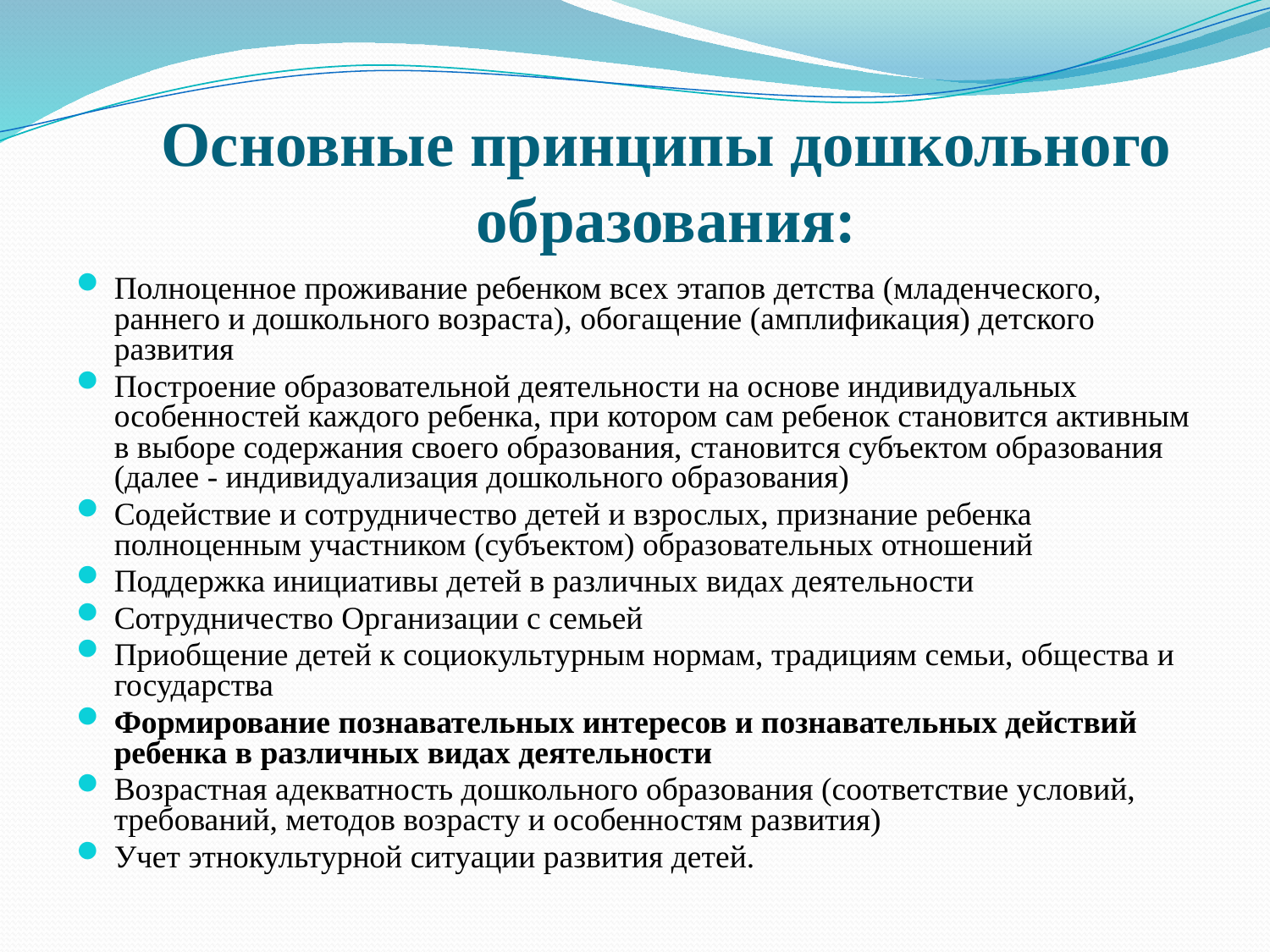

# Основные принципы дошкольного образования:
Полноценное проживание ребенком всех этапов детства (младенческого, раннего и дошкольного возраста), обогащение (амплификация) детского развития
Построение образовательной деятельности на основе индивидуальных особенностей каждого ребенка, при котором сам ребенок становится активным в выборе содержания своего образования, становится субъектом образования (далее - индивидуализация дошкольного образования)
Содействие и сотрудничество детей и взрослых, признание ребенка полноценным участником (субъектом) образовательных отношений
Поддержка инициативы детей в различных видах деятельности
Сотрудничество Организации с семьей
Приобщение детей к социокультурным нормам, традициям семьи, общества и государства
Формирование познавательных интересов и познавательных действий ребенка в различных видах деятельности
Возрастная адекватность дошкольного образования (соответствие условий, требований, методов возрасту и особенностям развития)
Учет этнокультурной ситуации развития детей.